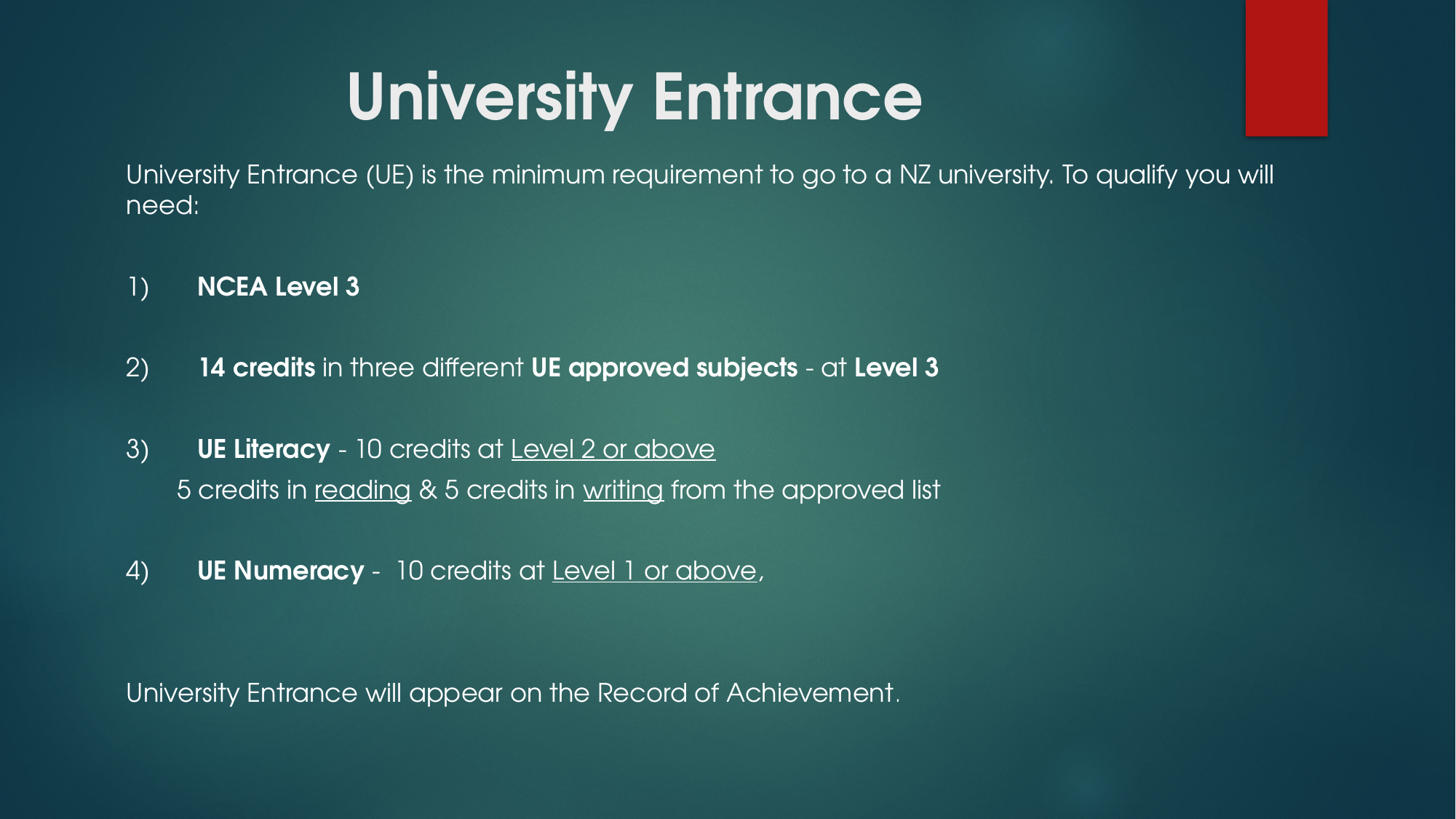

# University Entrance
University Entrance (UE) is the minimum requirement to go to a NZ university. To qualify you will need:

1)	NCEA Level 3

2)	14 credits in three different UE approved subjects - at Level 3

3)	UE Literacy - 10 credits at Level 2 or above
5 credits in reading & 5 credits in writing from the approved list

4)	UE Numeracy -  10 credits at Level 1 or above,

University Entrance will appear on the Record of Achievement.